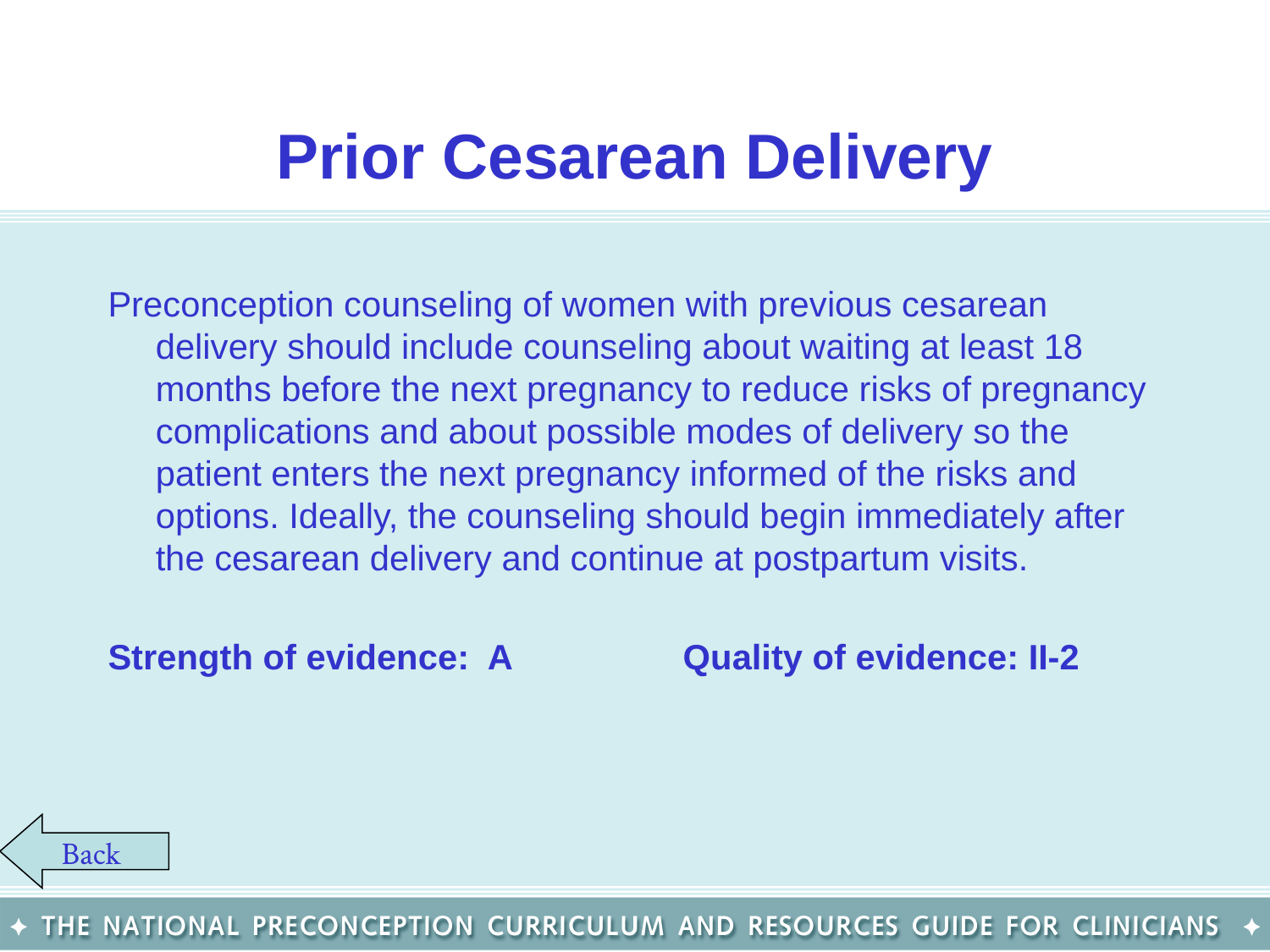

# Prior Cesarean Delivery
Preconception counseling of women with previous cesarean delivery should include counseling about waiting at least 18 months before the next pregnancy to reduce risks of pregnancy complications and about possible modes of delivery so the patient enters the next pregnancy informed of the risks and options. Ideally, the counseling should begin immediately after the cesarean delivery and continue at postpartum visits.

Strength of evidence:  A		  Quality of evidence: II-2
Back